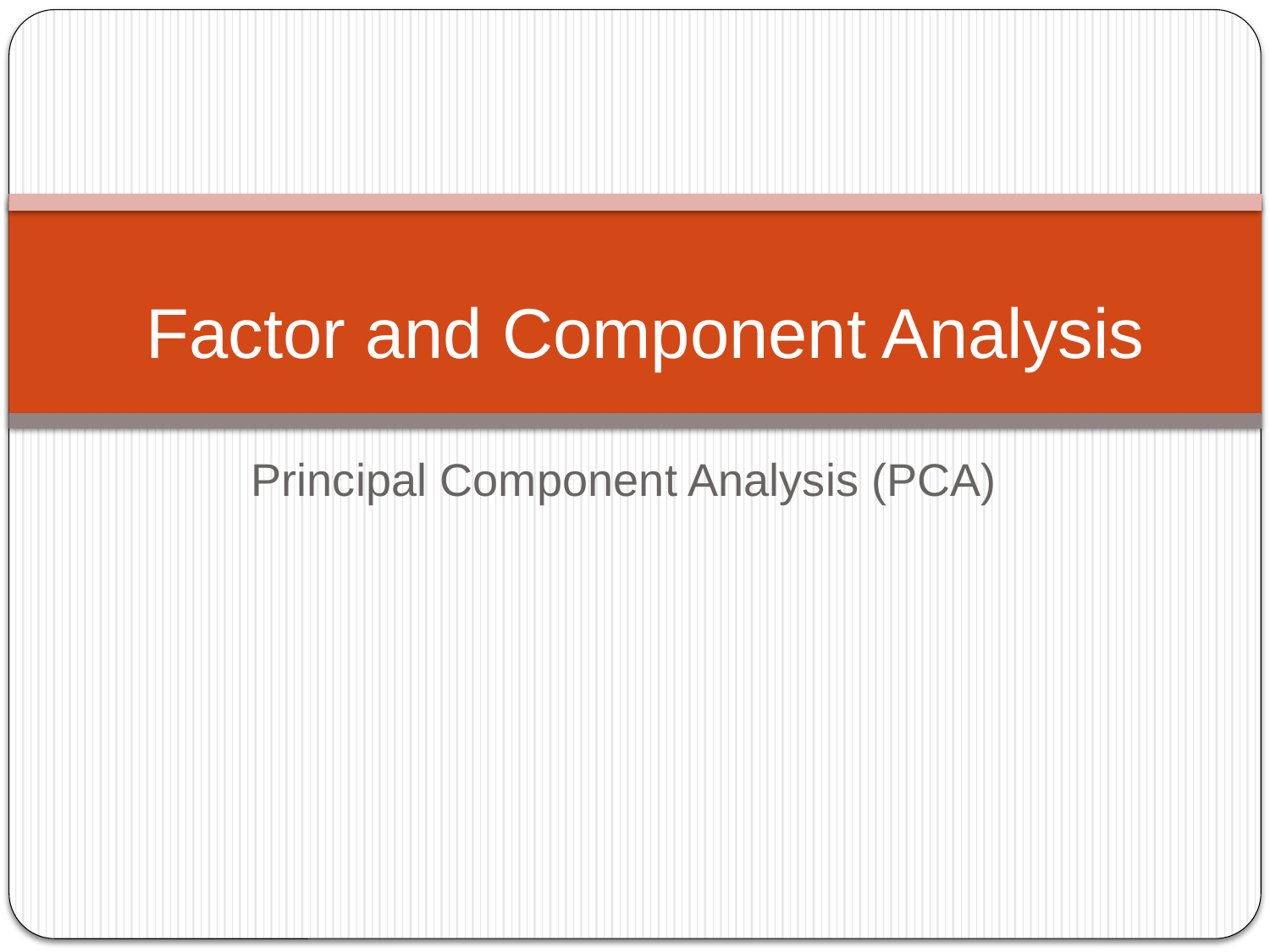

# Factor and Component Analysis
Principal Component Analysis (PCA)